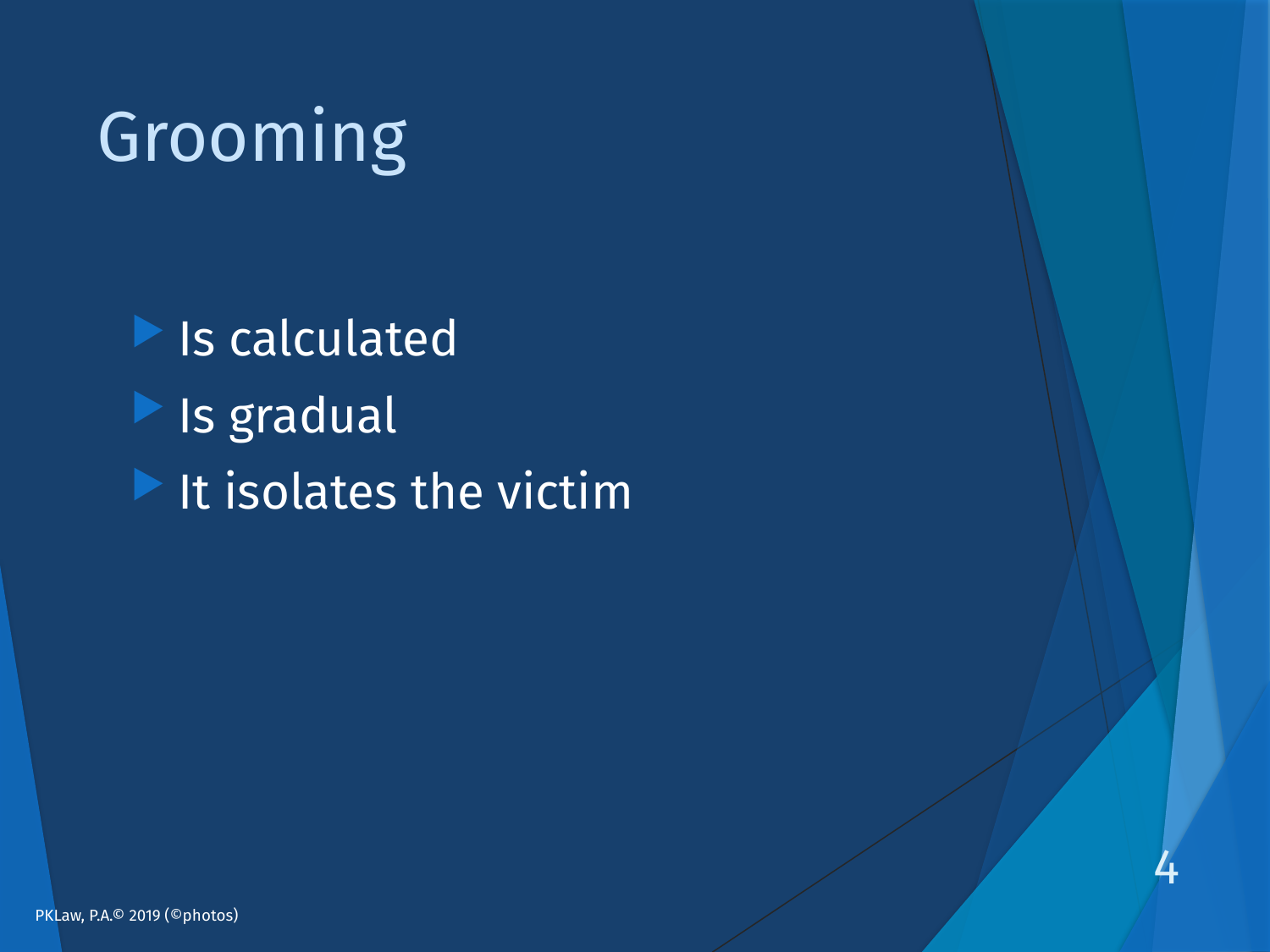

# Grooming
Is calculated
Is gradual
It isolates the victim

4
PKLaw, P.A.© 2019 (©photos)